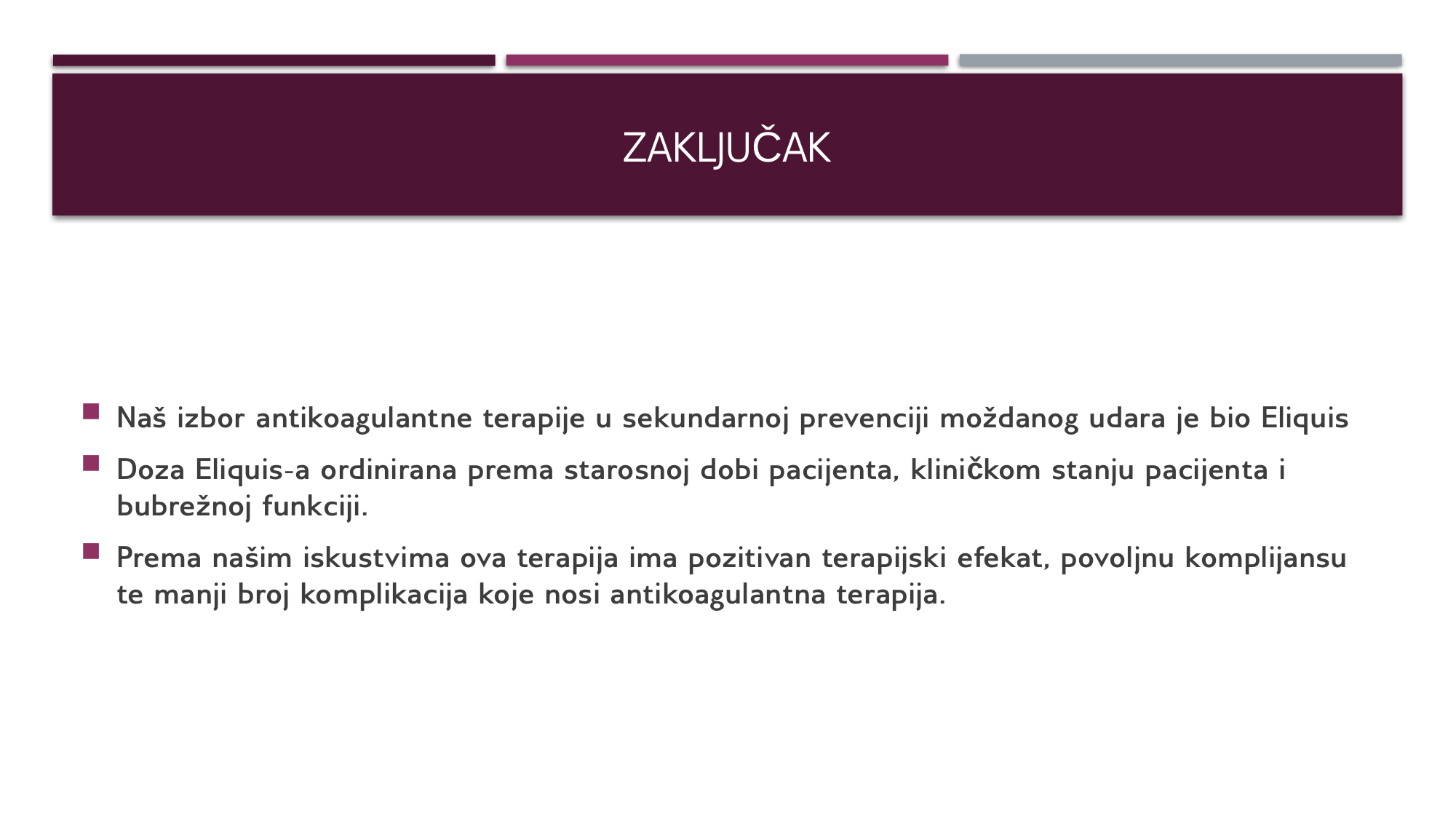

# ZAKLJUČAK
Naš izbor antikoagulantne terapije u sekundarnoj prevenciji moždanog udara je bio Eliquis
Doza Eliquis-a ordinirana prema starosnoj dobi pacijenta, kliničkom stanju pacijenta i bubrežnoj funkciji.
Prema našim iskustvima ova terapija ima pozitivan terapijski efekat, povoljnu komplijansu te manji broj komplikacija koje nosi antikoagulantna terapija.